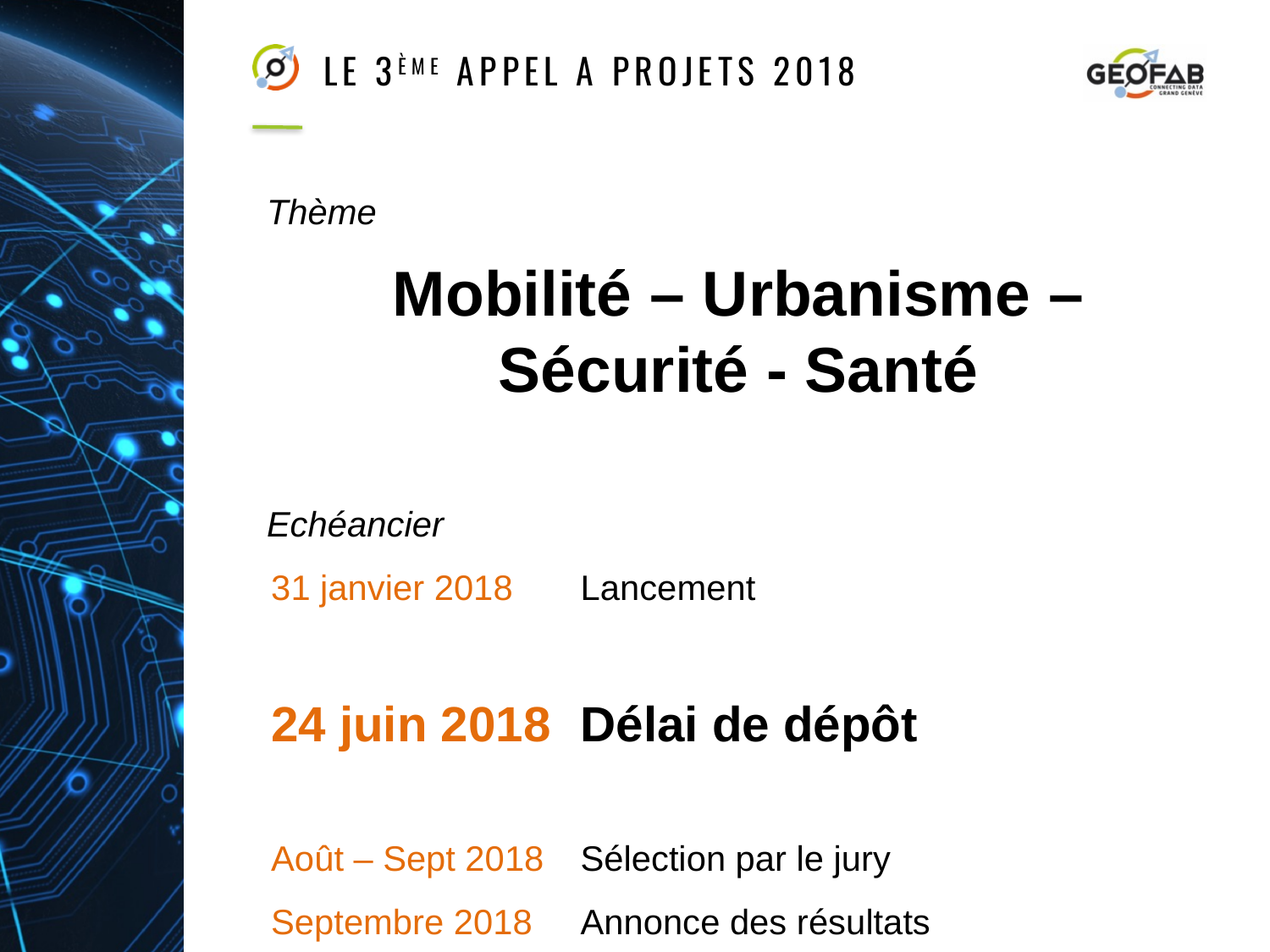

# le 3ème appel A PROJETS 2018
Thème
Mobilité – Urbanisme – Sécurité - Santé

Echéancier
31 janvier 2018	Lancement

24 juin 2018 	Délai de dépôt

Août – Sept 2018	Sélection par le jury
Septembre 2018	Annonce des résultats